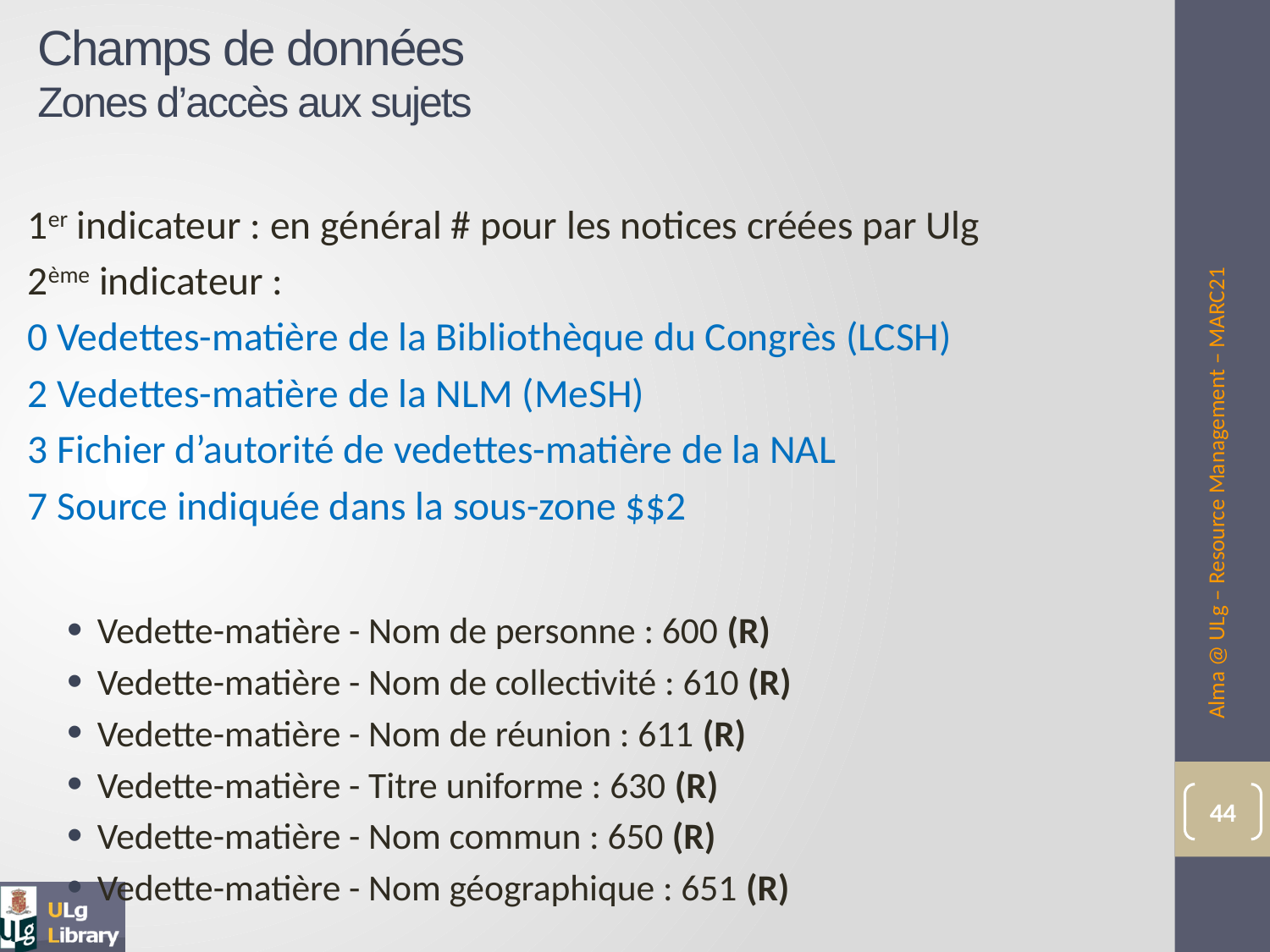

# Champs de données Zones d’accès aux sujets

1er indicateur : en général # pour les notices créées par Ulg
2ème indicateur :
	0 Vedettes-matière de la Bibliothèque du Congrès (LCSH)
	2 Vedettes-matière de la NLM (MeSH)
	3 Fichier d’autorité de vedettes-matière de la NAL
	7 Source indiquée dans la sous-zone $$2

Vedette-matière - Nom de personne : 600 (R)
Vedette-matière - Nom de collectivité : 610 (R)
Vedette-matière - Nom de réunion : 611 (R)
Vedette-matière - Titre uniforme : 630 (R)
Vedette-matière - Nom commun : 650 (R)
Vedette-matière - Nom géographique : 651 (R)

Alma @ ULg – Resource Management – MARC21
44